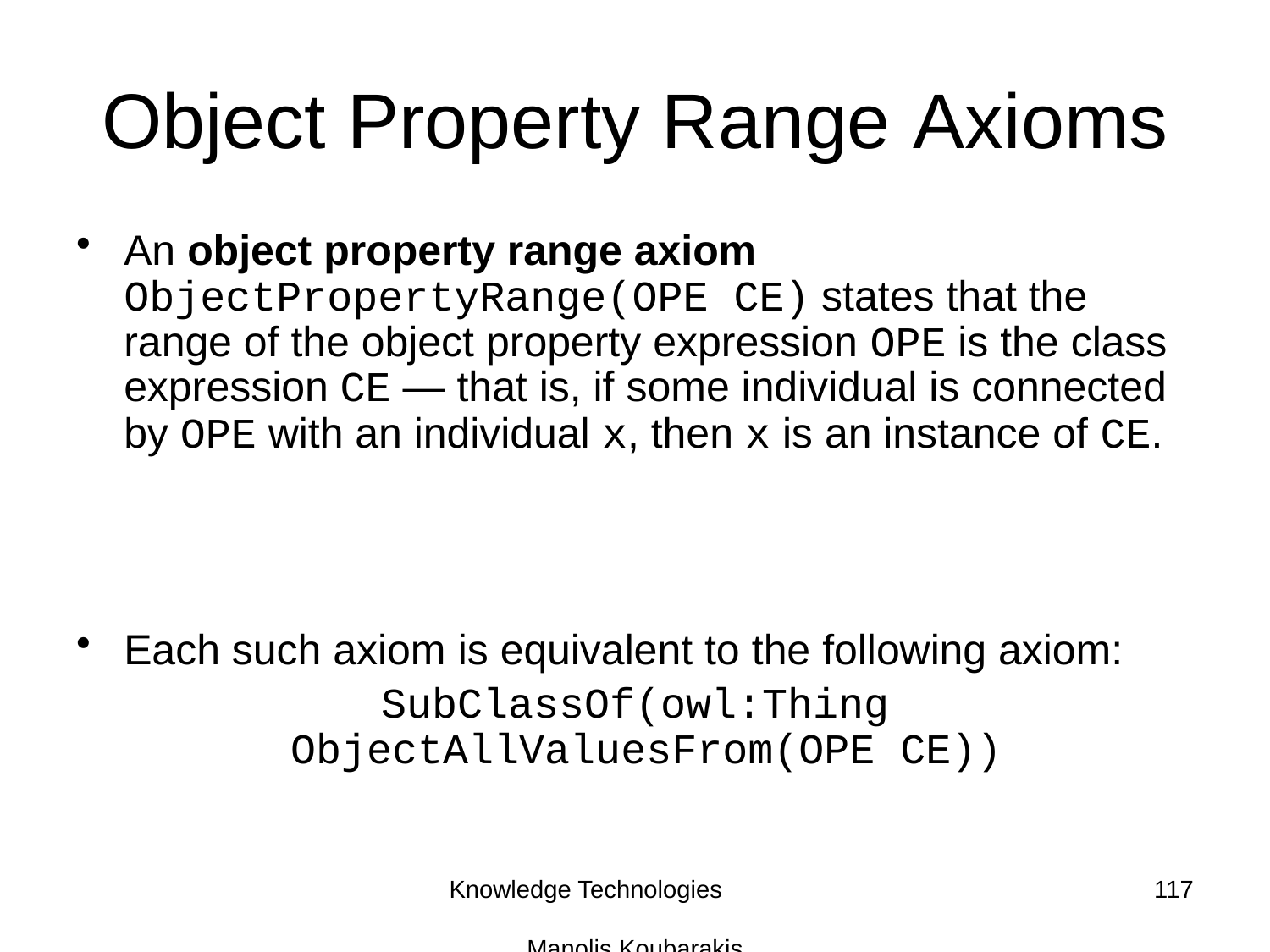

# Object Property Range Axioms
An object property range axiom ObjectPropertyRange(OPE CE) states that the range of the object property expression OPE is the class expression CE — that is, if some individual is connected by OPE with an individual x, then x is an instance of CE.

Each such axiom is equivalent to the following axiom:
SubClassOf(owl:Thing ObjectAllValuesFrom(OPE CE))
Knowledge Technologies                                                             Manolis Koubarakis
117